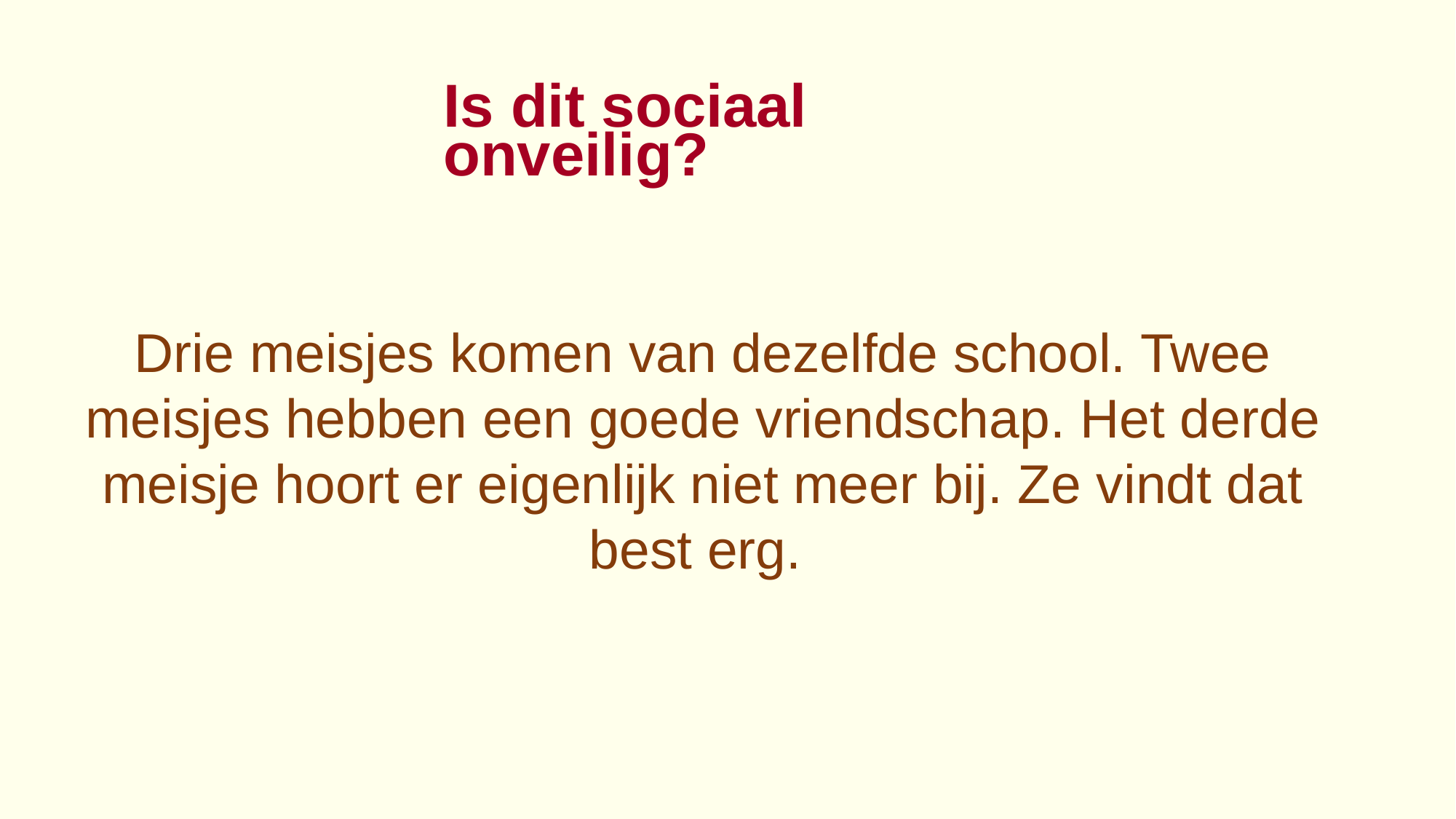

Is dit sociaal onveilig?
Drie meisjes komen van dezelfde school. Twee meisjes hebben een goede vriendschap. Het derde meisje hoort er eigenlijk niet meer bij. Ze vindt dat best erg.